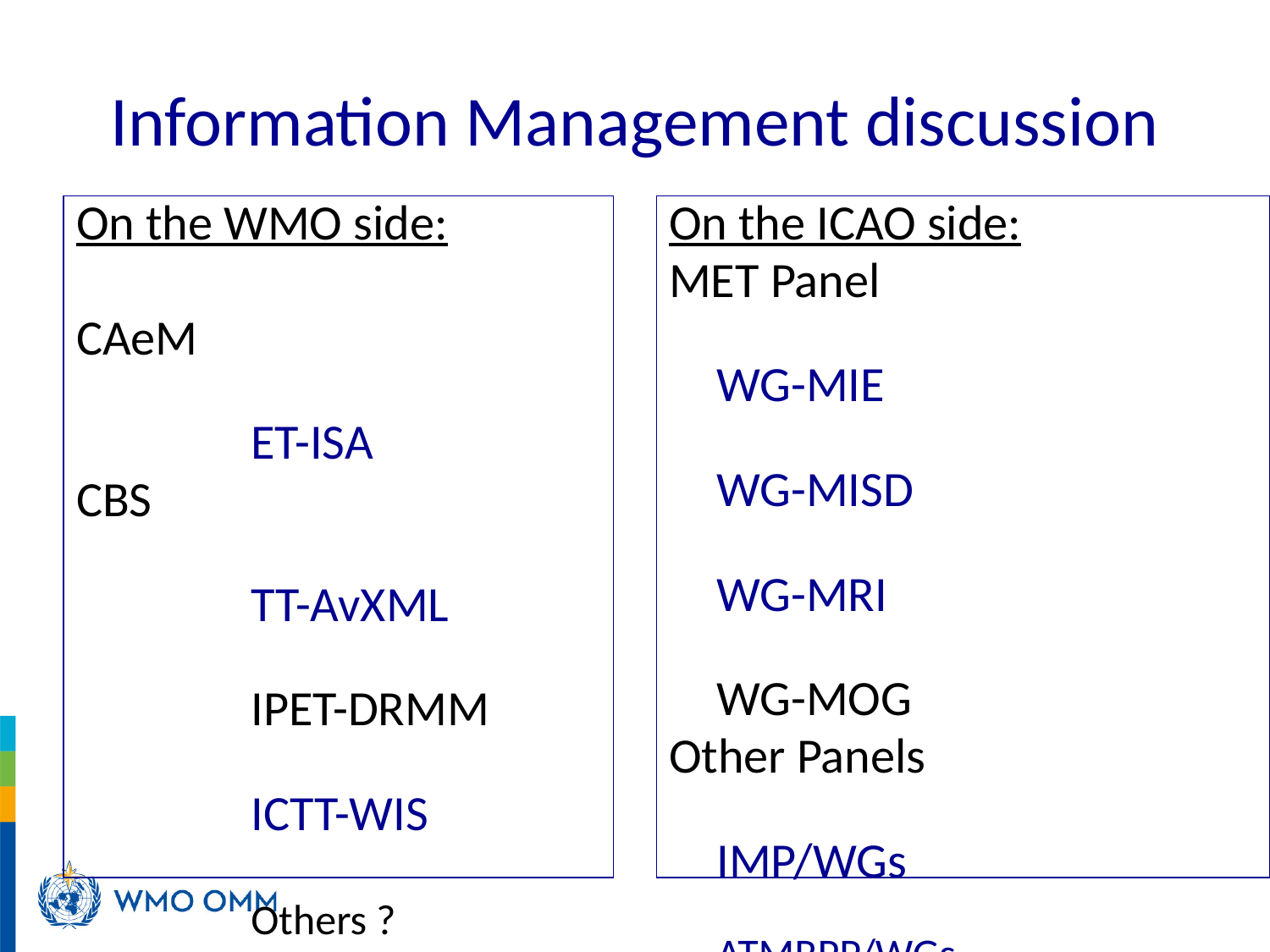

Information Management discussion
On the WMO side:

CAeM
					ET-ISA
CBS
					TT-AvXML
					IPET-DRMM
					ICTT-WIS
					Others ?

…others? CHy, CCl …?
On the ICAO side:
MET Panel
					WG-MIE
					WG-MISD
					WG-MRI
					WG-MOG
Other Panels
					IMP/WGs
					ATMRPP/WGs
					CP/WGs
					ATMOPSP/WGs
…others?